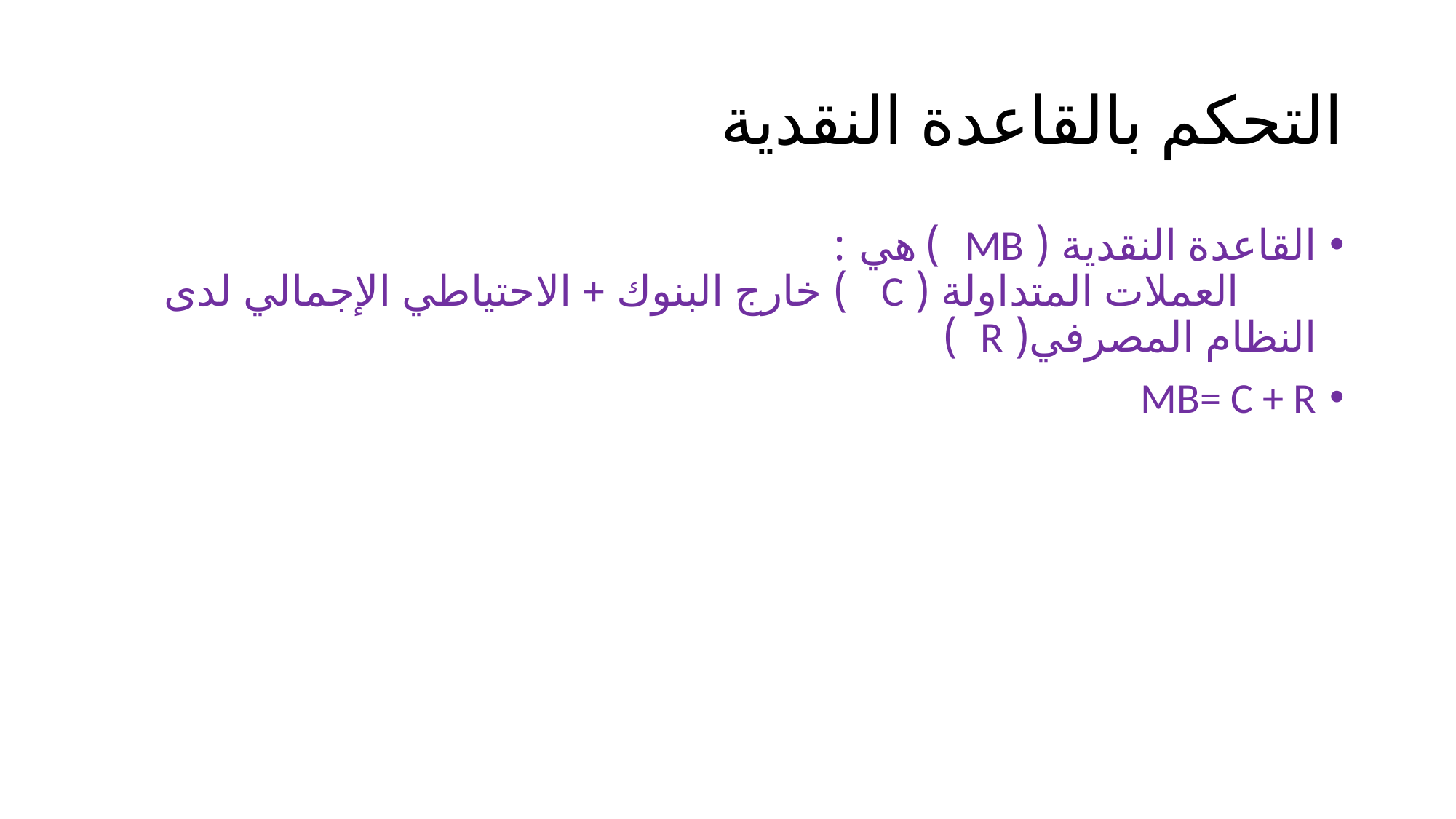

# التحكم بالقاعدة النقدية
القاعدة النقدية ( MB  ) هي :                                                                         العملات المتداولة ( C   ) خارج البنوك + الاحتياطي الإجمالي لدى النظام المصرفي( R  )
MB= C + R